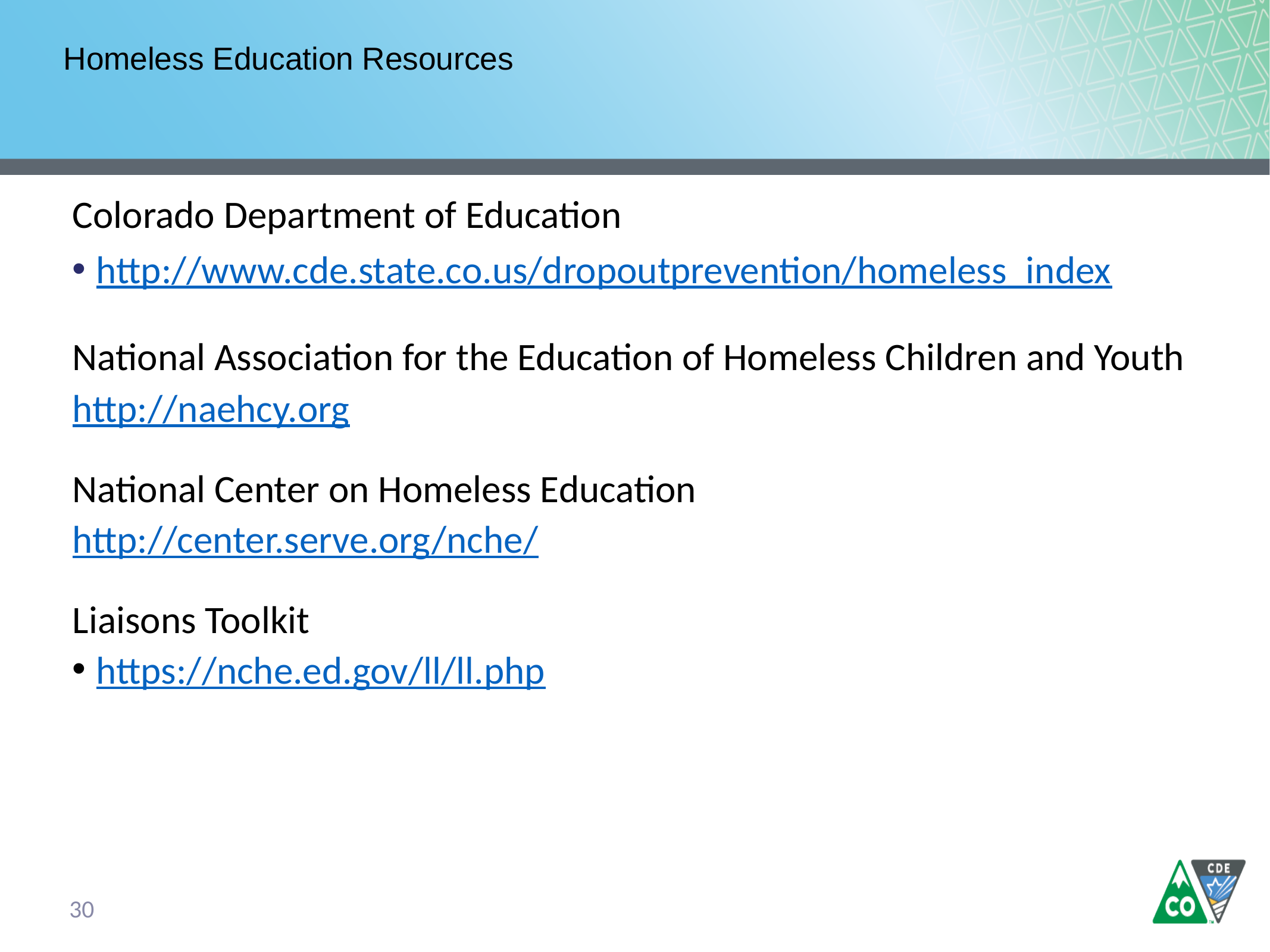

# Homeless Education Resources
Colorado Department of Education
http://www.cde.state.co.us/dropoutprevention/homeless_index

National Association for the Education of Homeless Children and Youth
http://naehcy.org

National Center on Homeless Education
http://center.serve.org/nche/

Liaisons Toolkit
https://nche.ed.gov/ll/ll.php

30